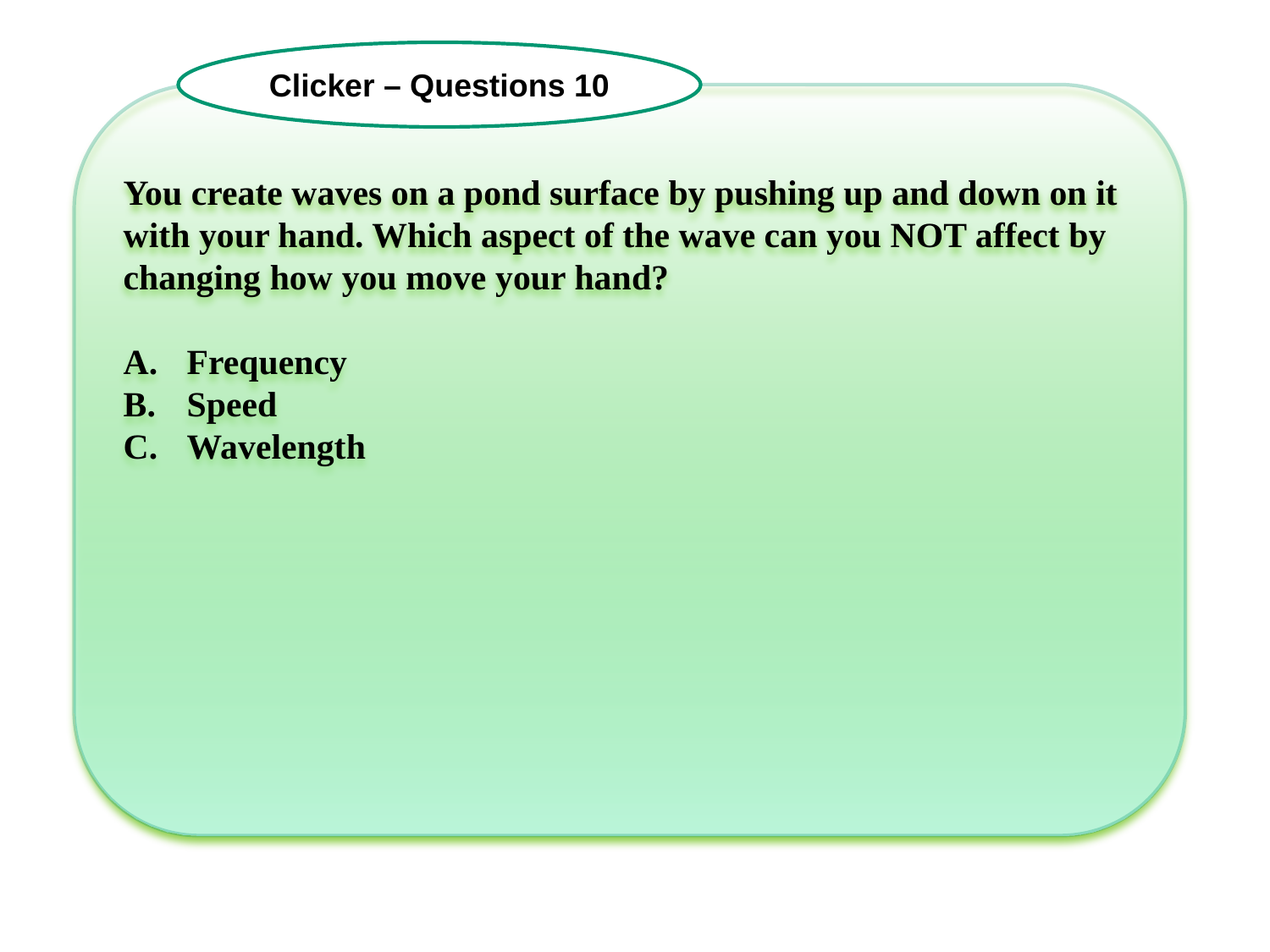

Clicker – Questions 10

You create waves on a pond surface by pushing up and down on it with your hand. Which aspect of the wave can you NOT affect by changing how you move your hand?

Frequency
Speed
Wavelength